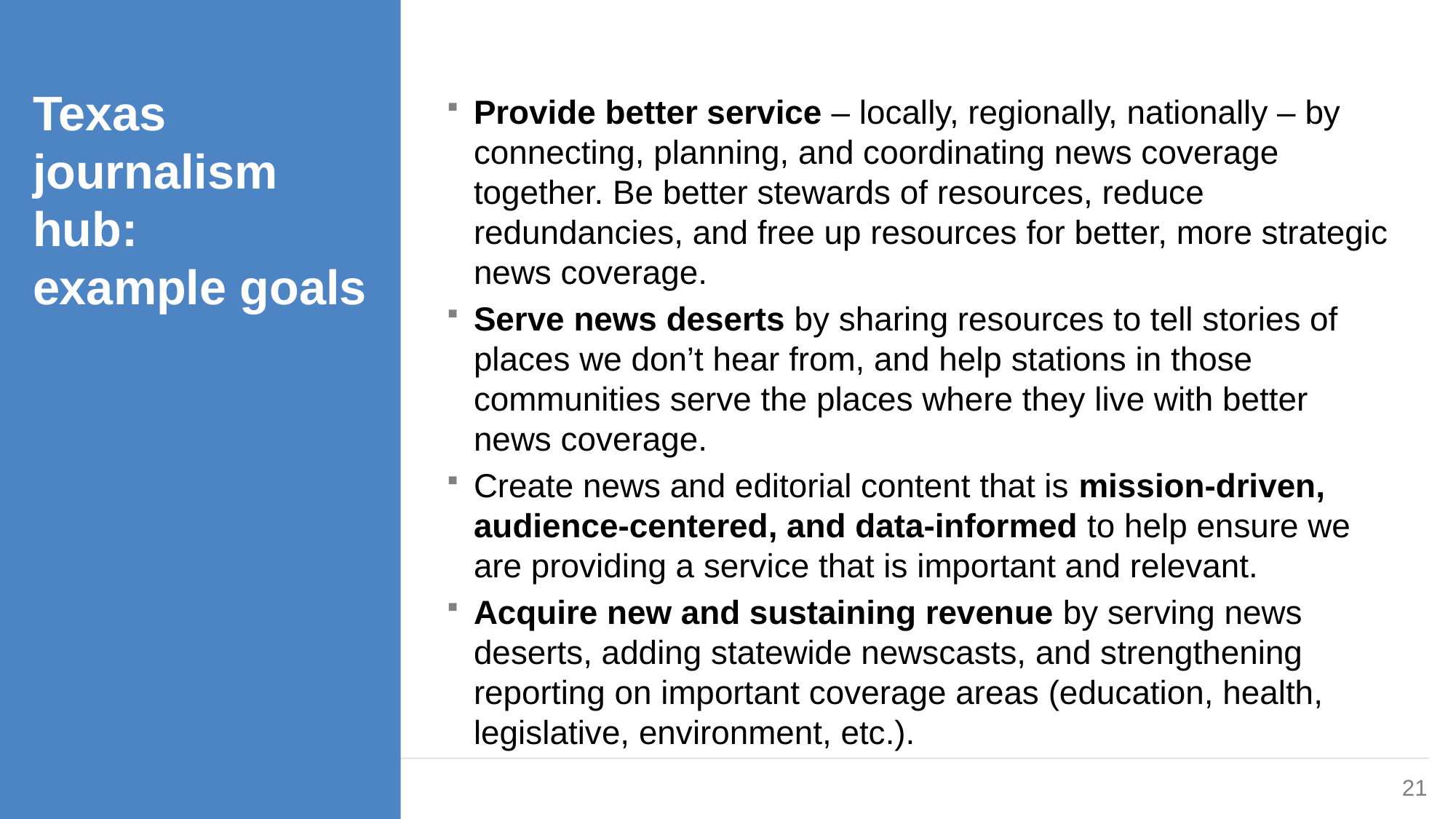

Texas journalism hub:
example goals

Provide better service – locally, regionally, nationally – by connecting, planning, and coordinating news coverage together. Be better stewards of resources, reduce redundancies, and free up resources for better, more strategic news coverage.
Serve news deserts by sharing resources to tell stories of places we don’t hear from, and help stations in those communities serve the places where they live with better news coverage.
Create news and editorial content that is mission-driven, audience-centered, and data-informed to help ensure we are providing a service that is important and relevant.
Acquire new and sustaining revenue by serving news deserts, adding statewide newscasts, and strengthening reporting on important coverage areas (education, health, legislative, environment, etc.).